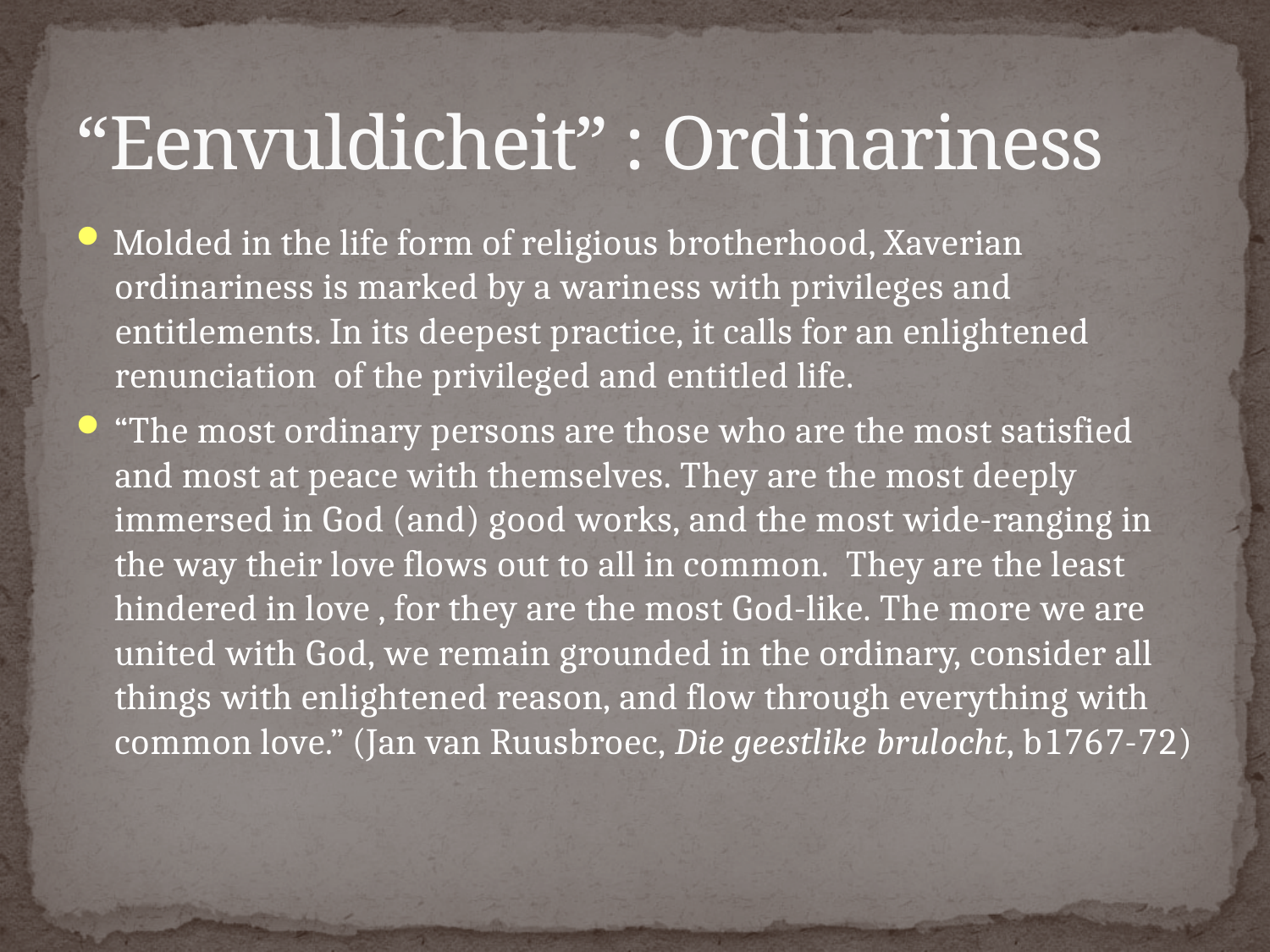

# “Eenvuldicheit” : Ordinariness
Molded in the life form of religious brotherhood, Xaverian ordinariness is marked by a wariness with privileges and entitlements. In its deepest practice, it calls for an enlightened renunciation  of the privileged and entitled life.
“The most ordinary persons are those who are the most satisfied and most at peace with themselves. They are the most deeply immersed in God (and) good works, and the most wide-ranging in the way their love flows out to all in common.  They are the least  hindered in love , for they are the most God-like. The more we are united with God, we remain grounded in the ordinary, consider all things with enlightened reason, and flow through everything with common love.” (Jan van Ruusbroec, Die geestlike brulocht, b1767-72)